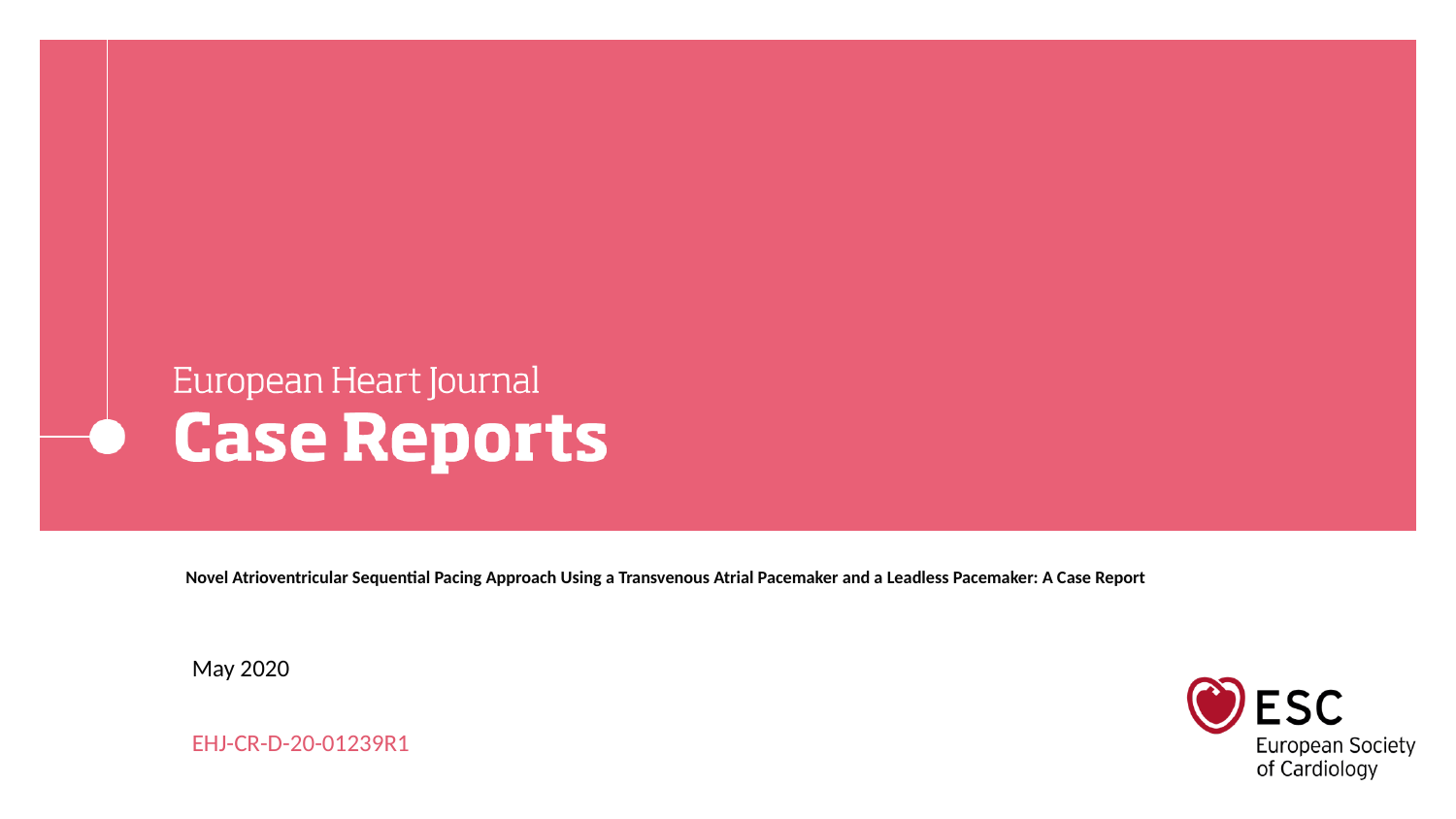

# Novel Atrioventricular Sequential Pacing Approach Using a Transvenous Atrial Pacemaker and a Leadless Pacemaker: A Case Report
May 2020
EHJ-CR-D-20-01239R1